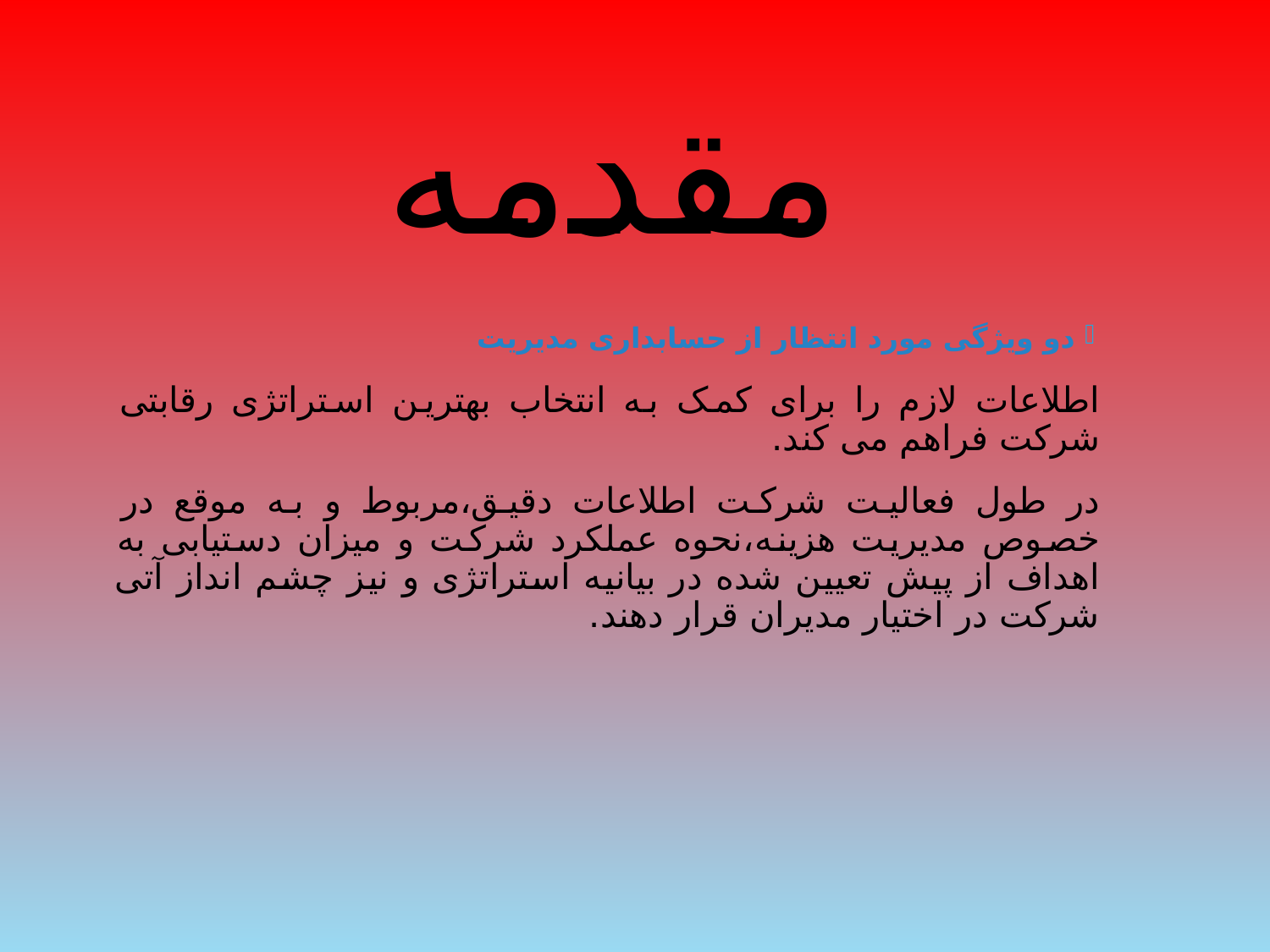

# مقدمه
دو ویژگی مورد انتظار از حسابداری مدیریت
اطلاعات لازم را برای کمک به انتخاب بهترین استراتژی رقابتی شرکت فراهم می کند.
در طول فعالیت شرکت اطلاعات دقیق،مربوط و به موقع در خصوص مدیریت هزینه،نحوه عملکرد شرکت و میزان دستیابی به اهداف از پیش تعیین شده در بیانیه استراتژی و نیز چشم انداز آتی شرکت در اختیار مدیران قرار دهند.